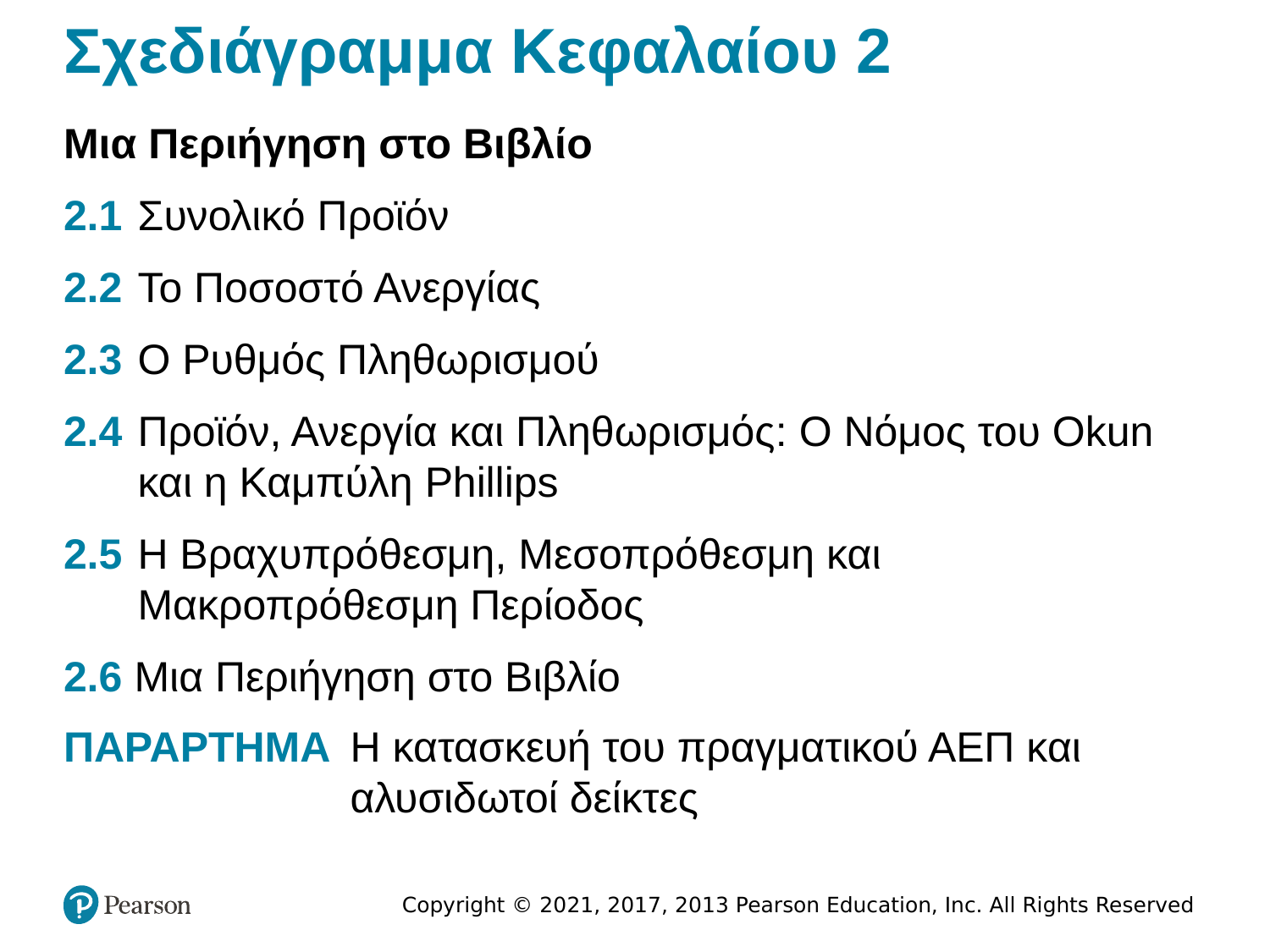

# Σχεδιάγραμμα Κεφαλαίου 2
Μια Περιήγηση στο Βιβλίο
2.1	Συνολικό Προϊόν
2.2	Το Ποσοστό Ανεργίας
2.3	Ο Ρυθμός Πληθωρισμού
2.4	Προϊόν, Ανεργία και Πληθωρισμός: Ο Νόμος του Okun και η Καμπύλη Phillips
2.5	Η Βραχυπρόθεσμη, Μεσοπρόθεσμη και  Μακροπρόθεσμη Περίοδος
2.6 Μια Περιήγηση στο Βιβλίο
ΠΑΡΑΡΤΗΜΑ 	Η κατασκευή του πραγματικού ΑΕΠ και αλυσιδωτοί δείκτες